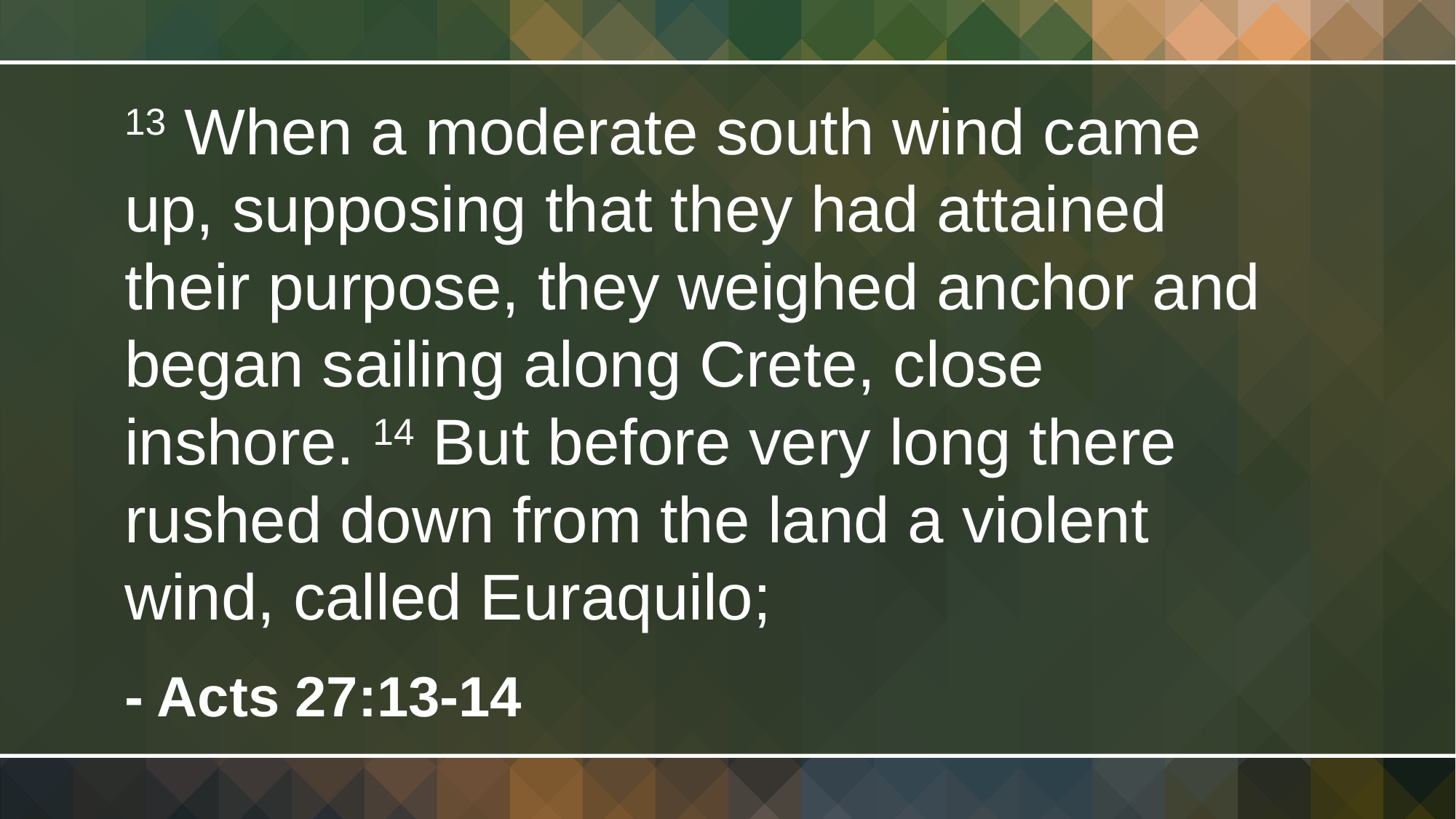

13 When a moderate south wind came up, supposing that they had attained their purpose, they weighed anchor and began sailing along Crete, close inshore. 14 But before very long there rushed down from the land a violent wind, called Euraquilo;
- Acts 27:13-14